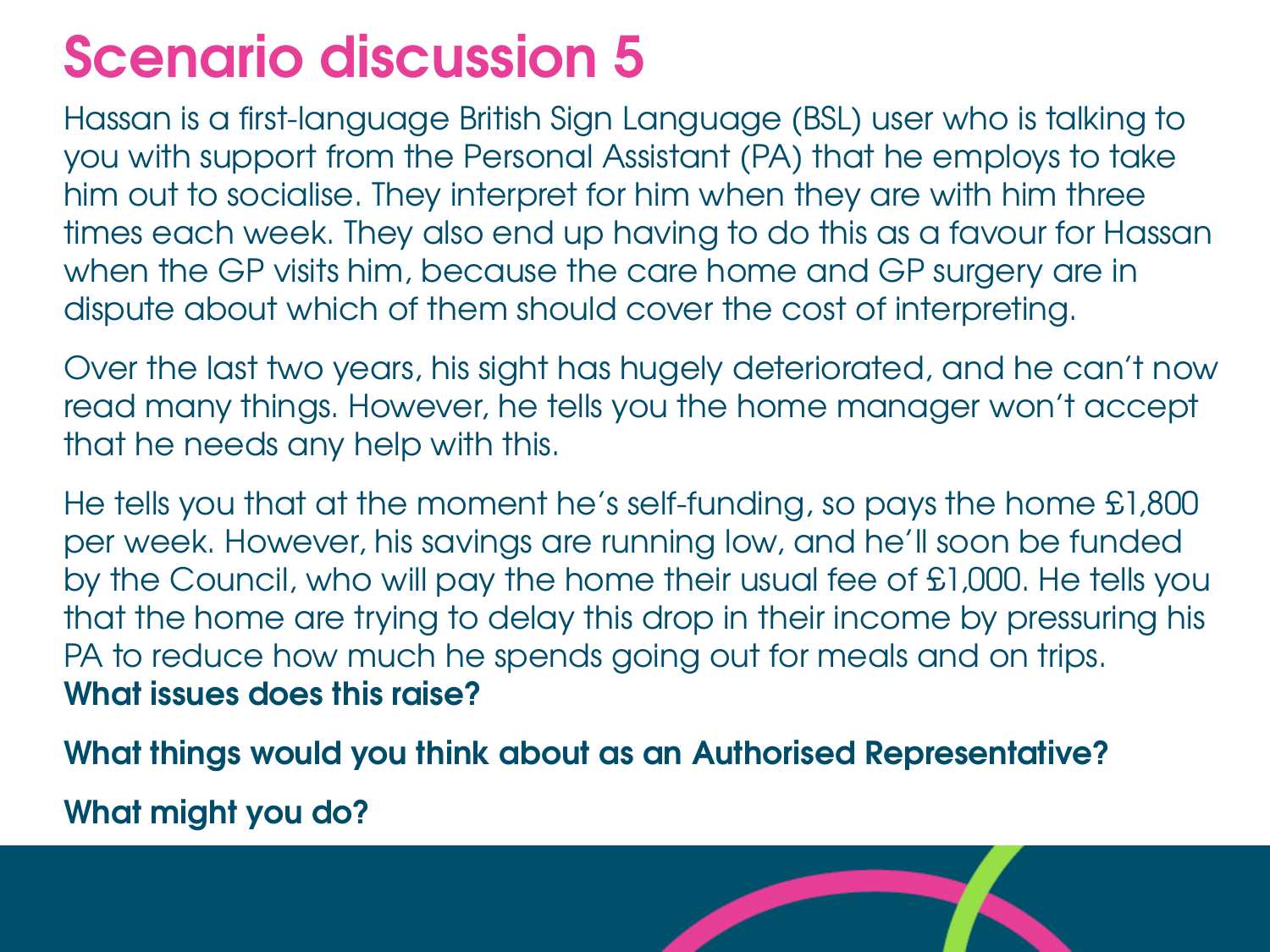

# Scenario discussion 5
Hassan is a first-language British Sign Language (BSL) user who is talking to you with support from the Personal Assistant (PA) that he employs to take him out to socialise. They interpret for him when they are with him three times each week. They also end up having to do this as a favour for Hassan when the GP visits him, because the care home and GP surgery are in dispute about which of them should cover the cost of interpreting.
Over the last two years, his sight has hugely deteriorated, and he can’t now read many things. However, he tells you the home manager won’t accept that he needs any help with this.
He tells you that at the moment he’s self-funding, so pays the home £1,800 per week. However, his savings are running low, and he’ll soon be funded by the Council, who will pay the home their usual fee of £1,000. He tells you that the home are trying to delay this drop in their income by pressuring his PA to reduce how much he spends going out for meals and on trips.
What issues does this raise?
What things would you think about as an Authorised Representative?
What might you do?